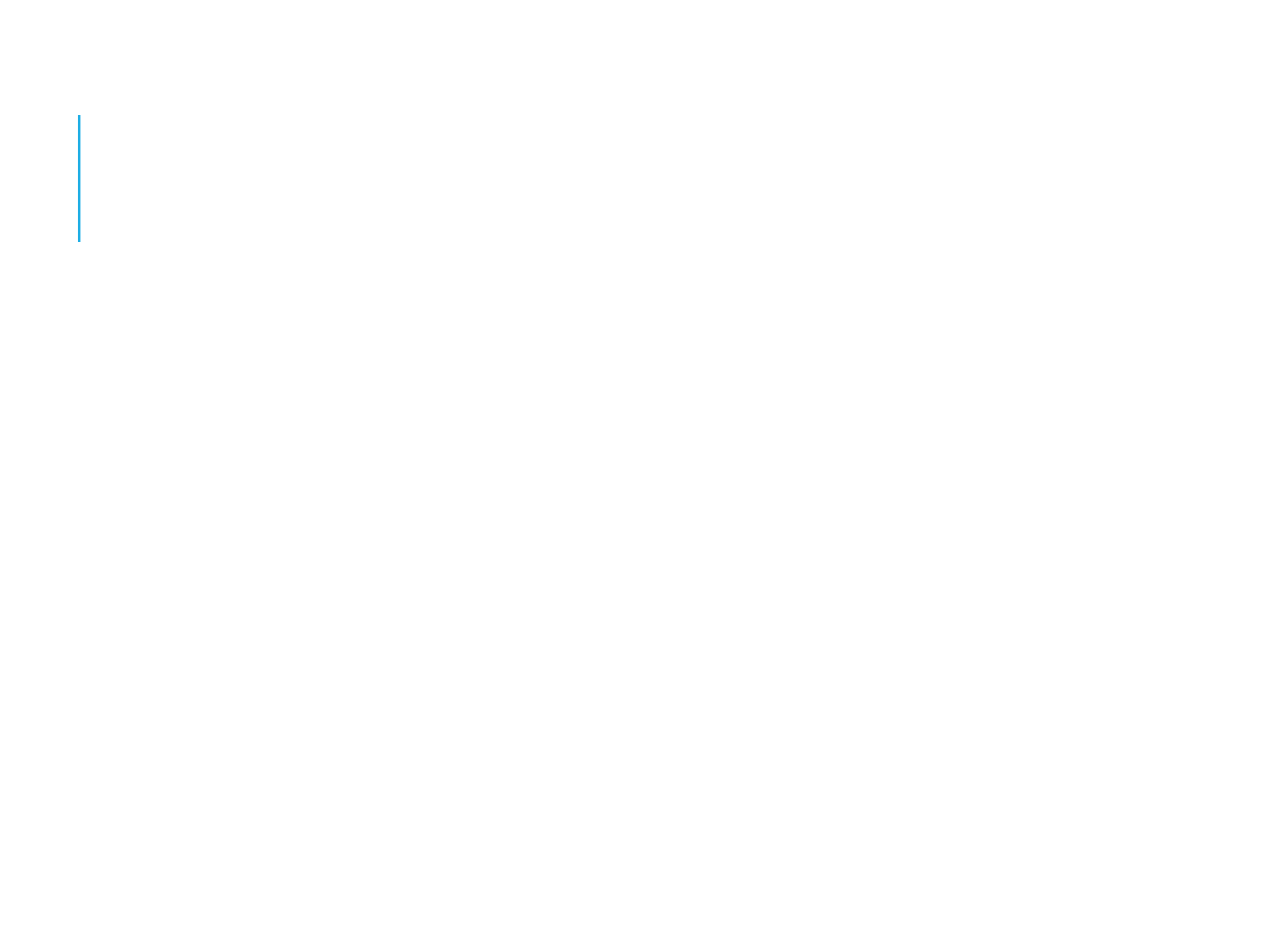

# Exemplos de Agentes Físicos no combate à micorganismos